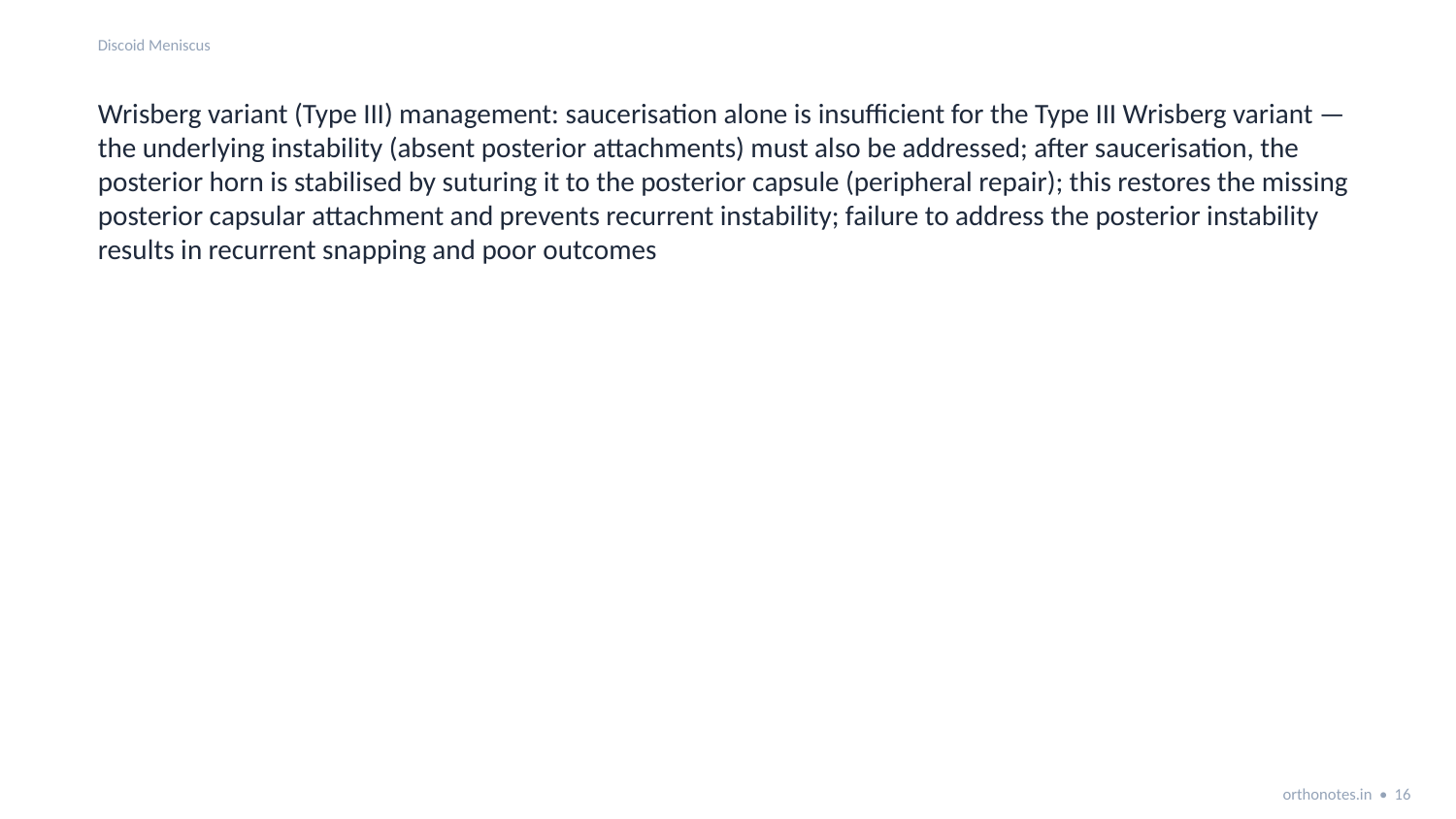

Discoid Meniscus
Wrisberg variant (Type III) management: saucerisation alone is insufficient for the Type III Wrisberg variant — the underlying instability (absent posterior attachments) must also be addressed; after saucerisation, the posterior horn is stabilised by suturing it to the posterior capsule (peripheral repair); this restores the missing posterior capsular attachment and prevents recurrent instability; failure to address the posterior instability results in recurrent snapping and poor outcomes
orthonotes.in  •  16